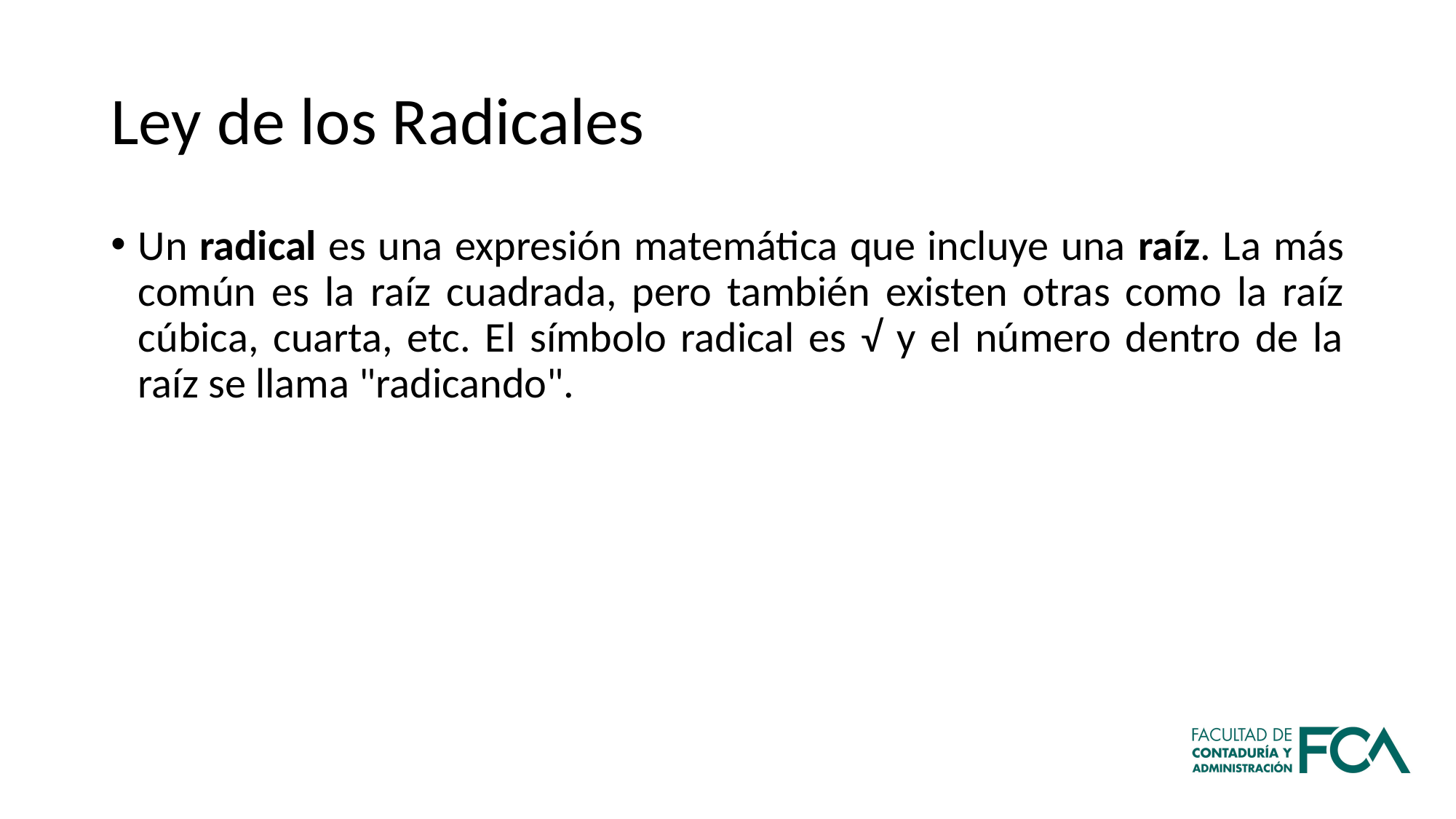

# Ley de los Radicales
Un radical es una expresión matemática que incluye una raíz. La más común es la raíz cuadrada, pero también existen otras como la raíz cúbica, cuarta, etc. El símbolo radical es √ y el número dentro de la raíz se llama "radicando".